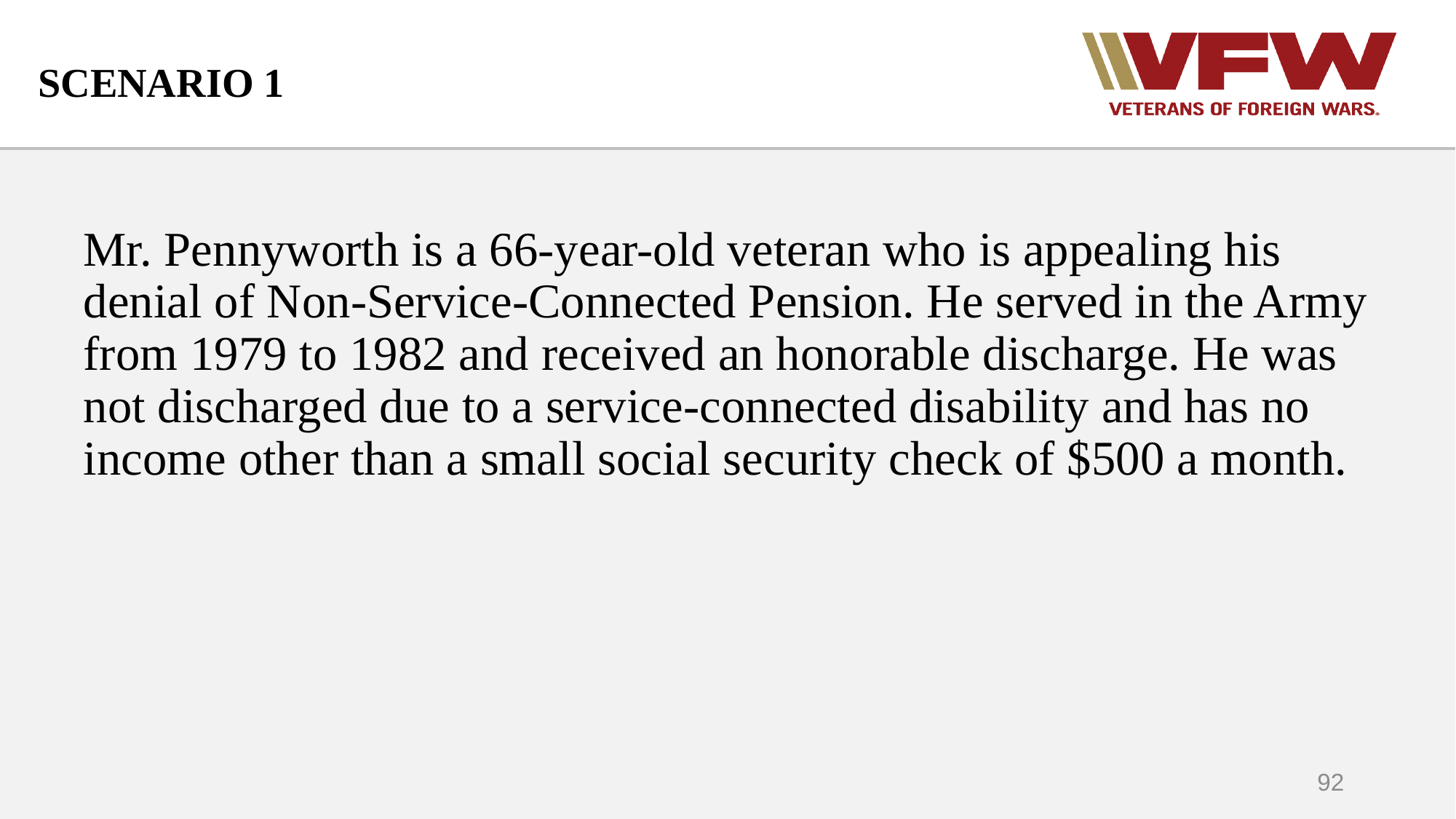

# SCENARIO 1
Mr. Pennyworth is a 66-year-old veteran who is appealing his denial of Non-Service-Connected Pension. He served in the Army from 1979 to 1982 and received an honorable discharge. He was not discharged due to a service-connected disability and has no income other than a small social security check of $500 a month.

92